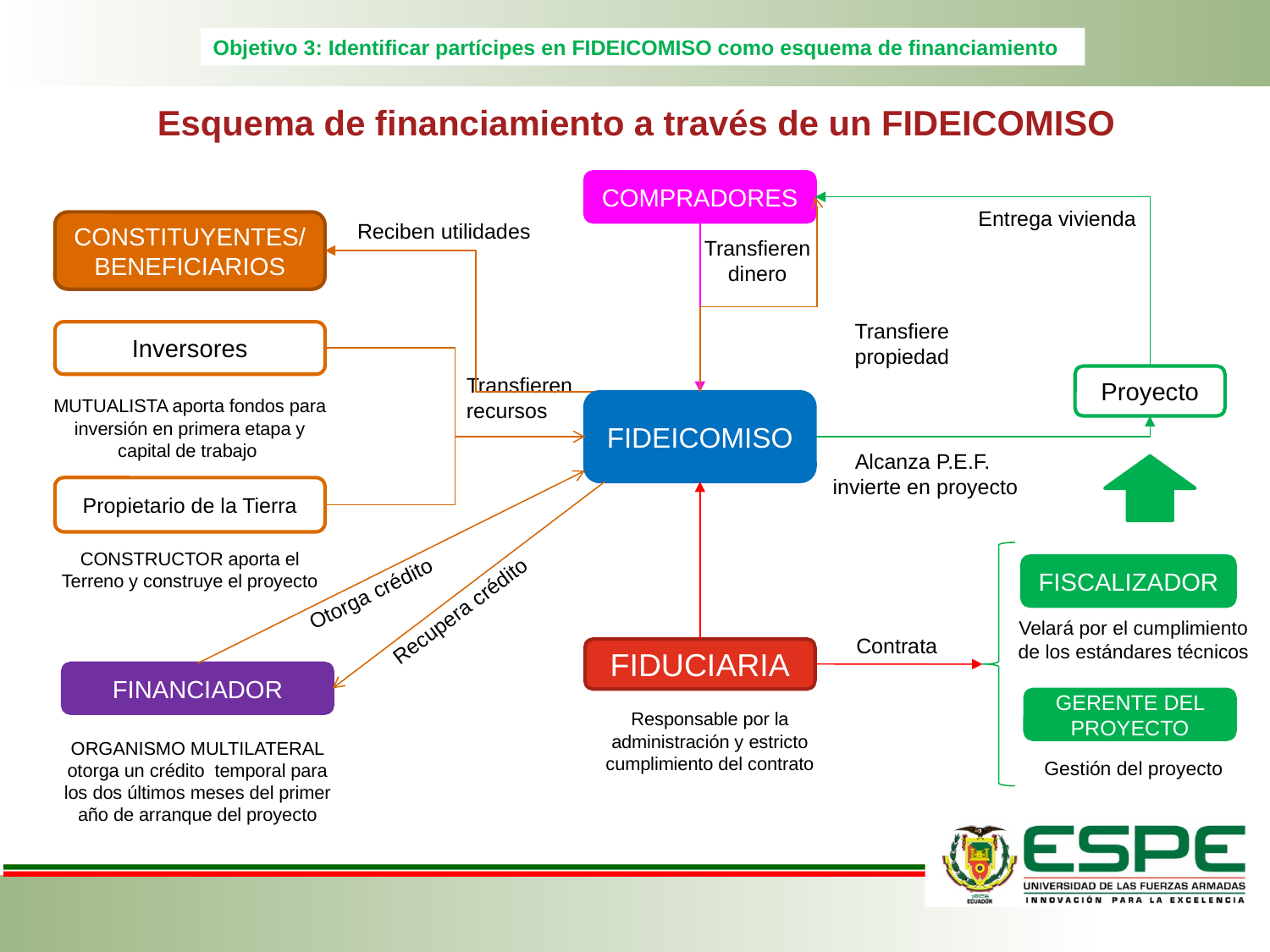

Objetivo 3: Identificar partícipes en FIDEICOMISO como esquema de financiamiento
Esquema de financiamiento a través de un FIDEICOMISO
COMPRADORES
Entrega vivienda
Reciben utilidades
CONSTITUYENTES/BENEFICIARIOS
Inversores
MUTUALISTA aporta fondos para inversión en primera etapa y capital de trabajo
Propietario de la Tierra
CONSTRUCTOR aporta el Terreno y construye el proyecto
Transfieren dinero
Transfiere propiedad
Transfieren recursos
Proyecto
FIDEICOMISO
Alcanza P.E.F.
invierte en proyecto

FISCALIZADOR
Otorga crédito
Recupera crédito
Velará por el cumplimiento de los estándares técnicos
Contrata
FIDUCIARIA
FINANCIADOR
ORGANISMO MULTILATERAL otorga un crédito  temporal para los dos últimos meses del primer año de arranque del proyecto
GERENTE DEL PROYECTO
Responsable por la administración y estricto cumplimiento del contrato
Gestión del proyecto